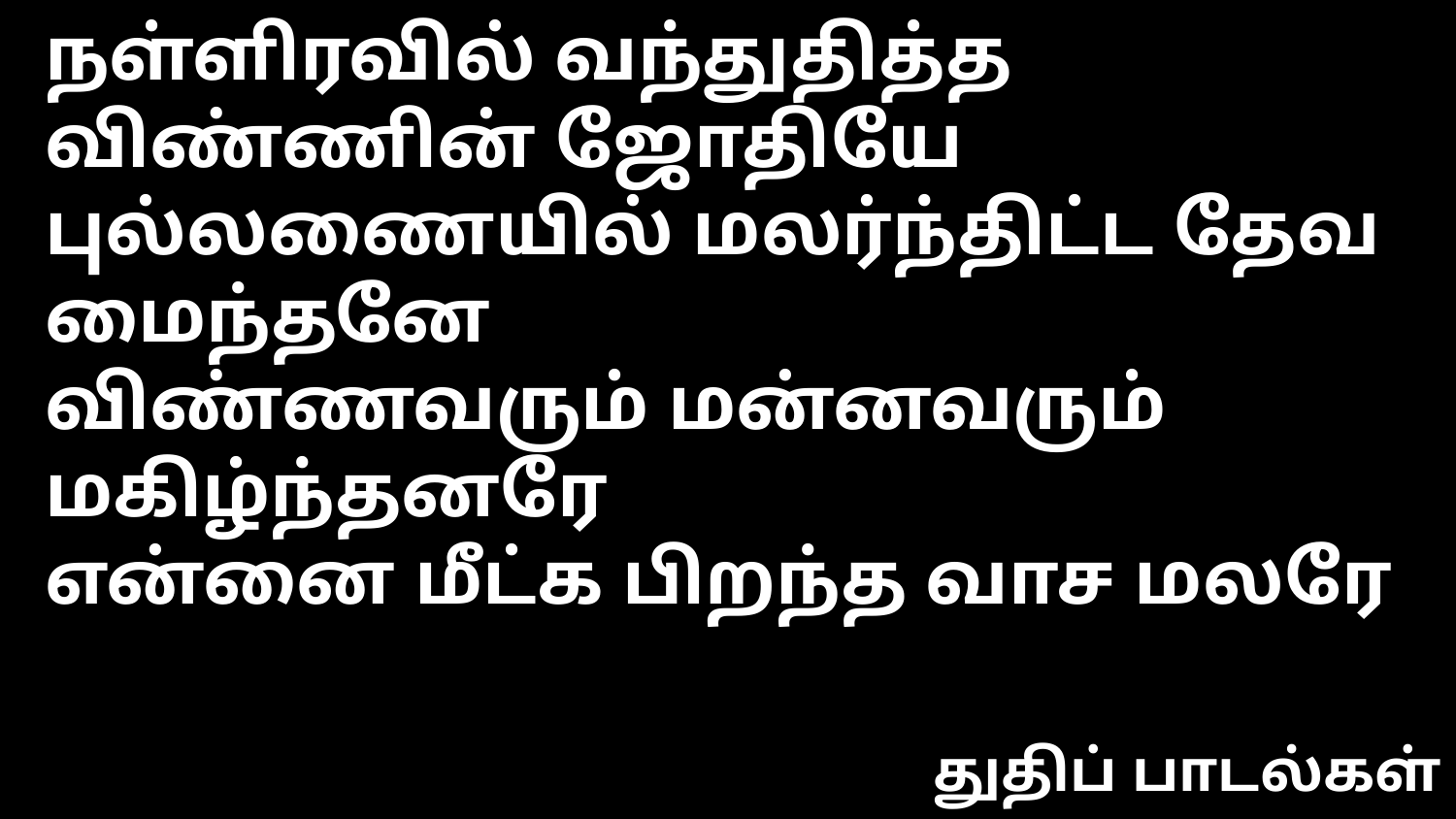

நள்ளிரவில் வந்துதித்த விண்ணின் ஜோதியே
புல்லணையில் மலர்ந்திட்ட தேவ மைந்தனே
விண்ணவரும் மன்னவரும் மகிழ்ந்தனரே
என்னை மீட்க பிறந்த வாச மலரே

துதிப் பாடல்கள்